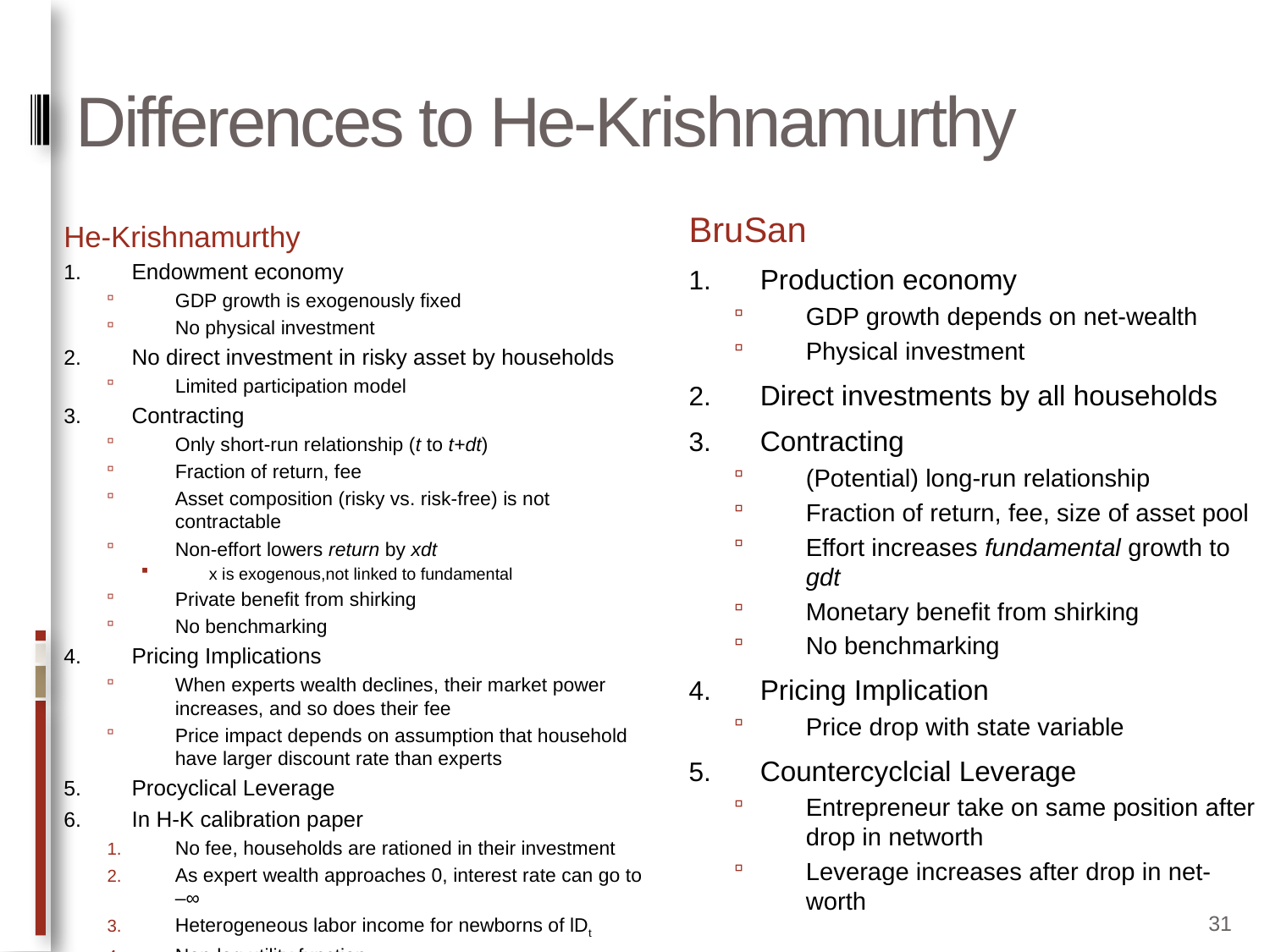

# Differences to He-Krishnamurthy
BruSan
Production economy
GDP growth depends on net-wealth
Physical investment
Direct investments by all households
Contracting
(Potential) long-run relationship
Fraction of return, fee, size of asset pool
Effort increases fundamental growth to gdt
Monetary benefit from shirking
No benchmarking
Pricing Implication
Price drop with state variable
Countercyclcial Leverage
Entrepreneur take on same position after drop in networth
Leverage increases after drop in net-worth
He-Krishnamurthy
Endowment economy
GDP growth is exogenously fixed
No physical investment
No direct investment in risky asset by households
Limited participation model
Contracting
Only short-run relationship (t to t+dt)
Fraction of return, fee
Asset composition (risky vs. risk-free) is not contractable
Non-effort lowers return by xdt
x is exogenous,not linked to fundamental
Private benefit from shirking
No benchmarking
Pricing Implications
When experts wealth declines, their market power increases, and so does their fee
Price impact depends on assumption that household have larger discount rate than experts
Procyclical Leverage
In H-K calibration paper
No fee, households are rationed in their investment
As expert wealth approaches 0, interest rate can go to –∞
Heterogeneous labor income for newborns of lDt
Non-log utility function
31